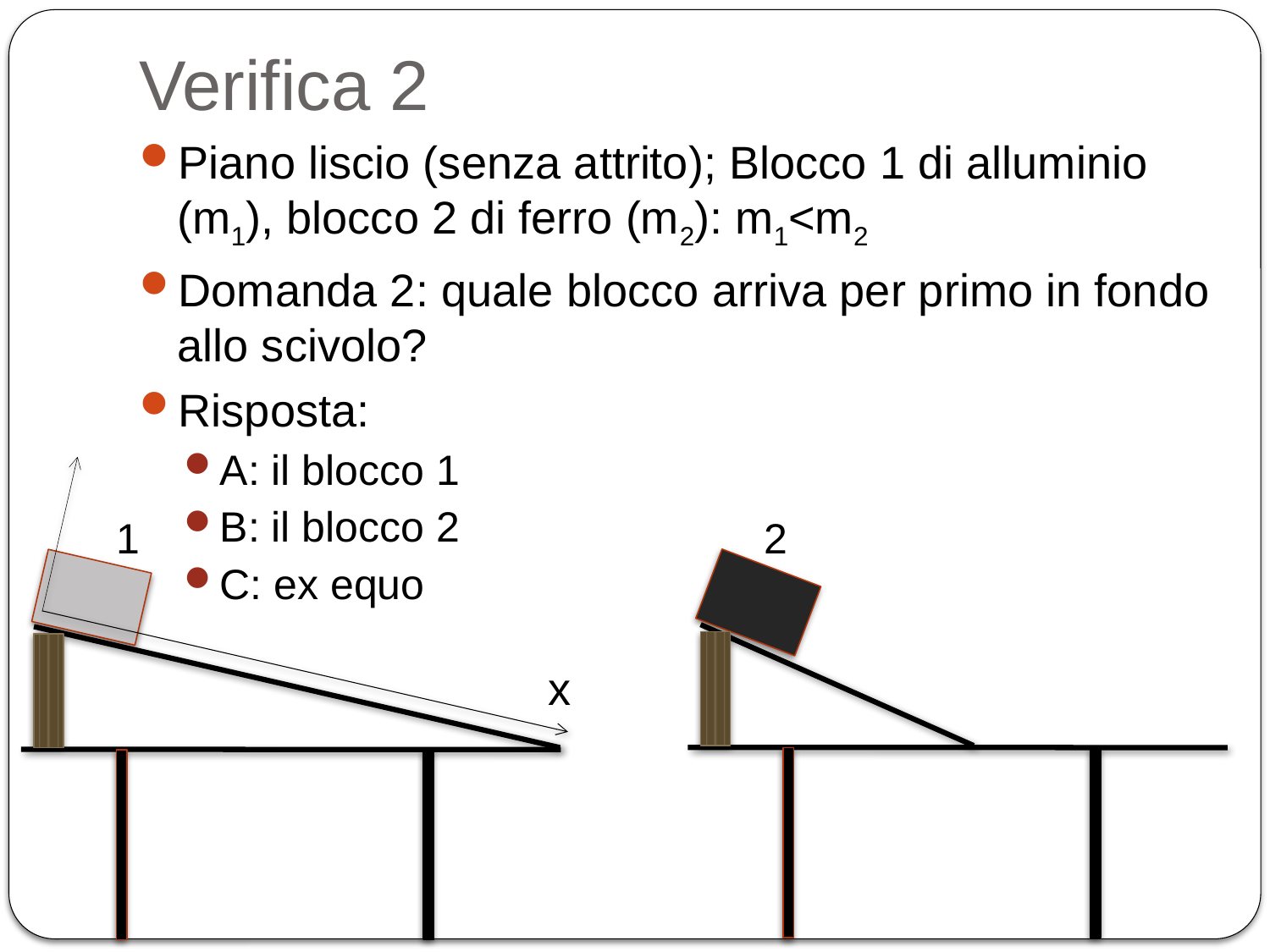

# Verifica 2
Piano liscio (senza attrito); Blocco 1 di alluminio (m1), blocco 2 di ferro (m2): m1<m2
Domanda 2: quale blocco arriva per primo in fondo allo scivolo?
Risposta:
A: il blocco 1
B: il blocco 2
C: ex equo

1

2

x